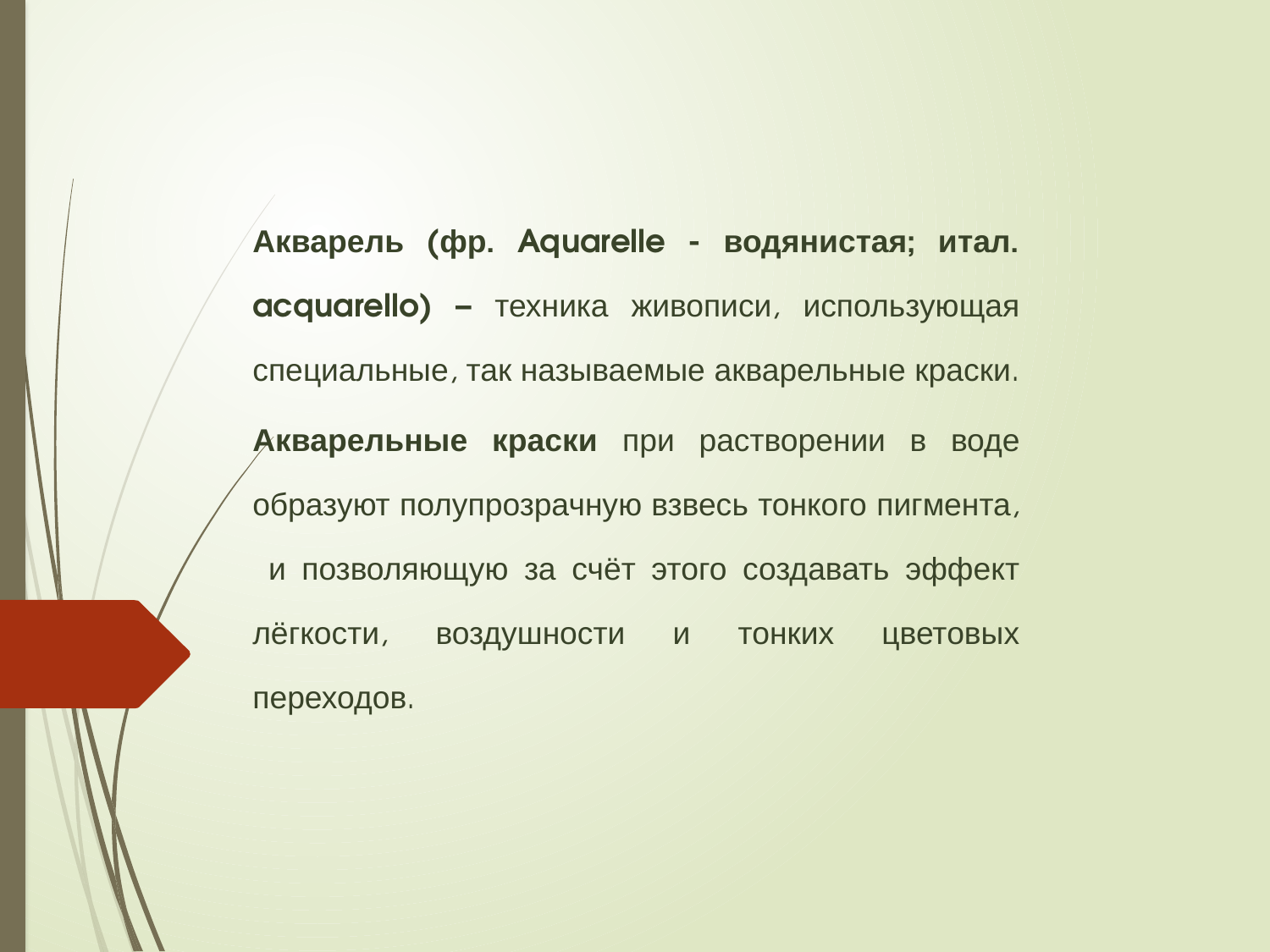

Акварель (фр. Aquarelle - водянистая; итал. acquarello) – техника живописи, использующая специальные, так называемые акварельные краски.
Акварельные краски при растворении в воде образуют полупрозрачную взвесь тонкого пигмента,  и позволяющую за счёт этого создавать эффект лёгкости, воздушности и тонких цветовых переходов.